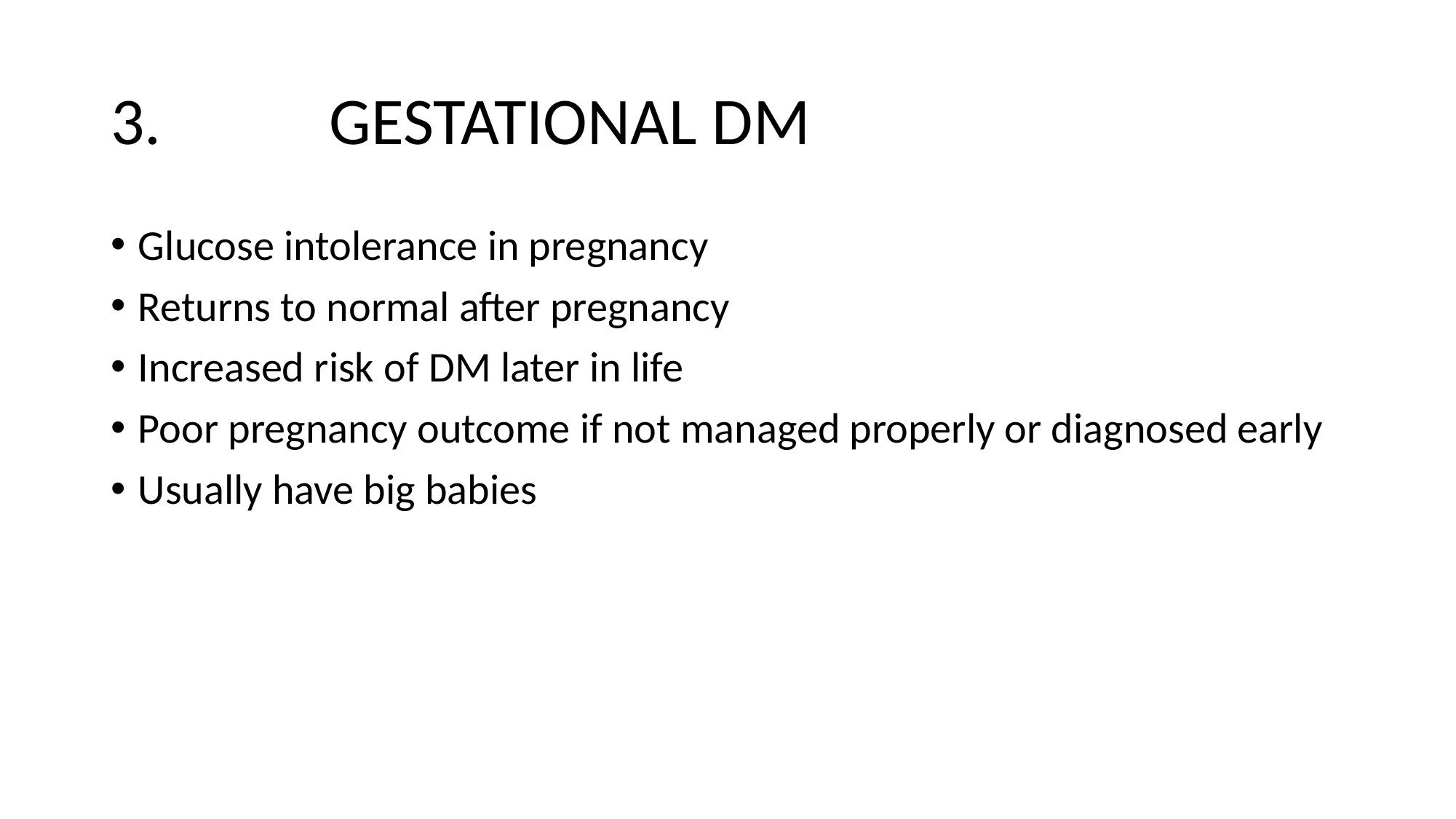

# 3.		GESTATIONAL DM
Glucose intolerance in pregnancy
Returns to normal after pregnancy
Increased risk of DM later in life
Poor pregnancy outcome if not managed properly or diagnosed early
Usually have big babies